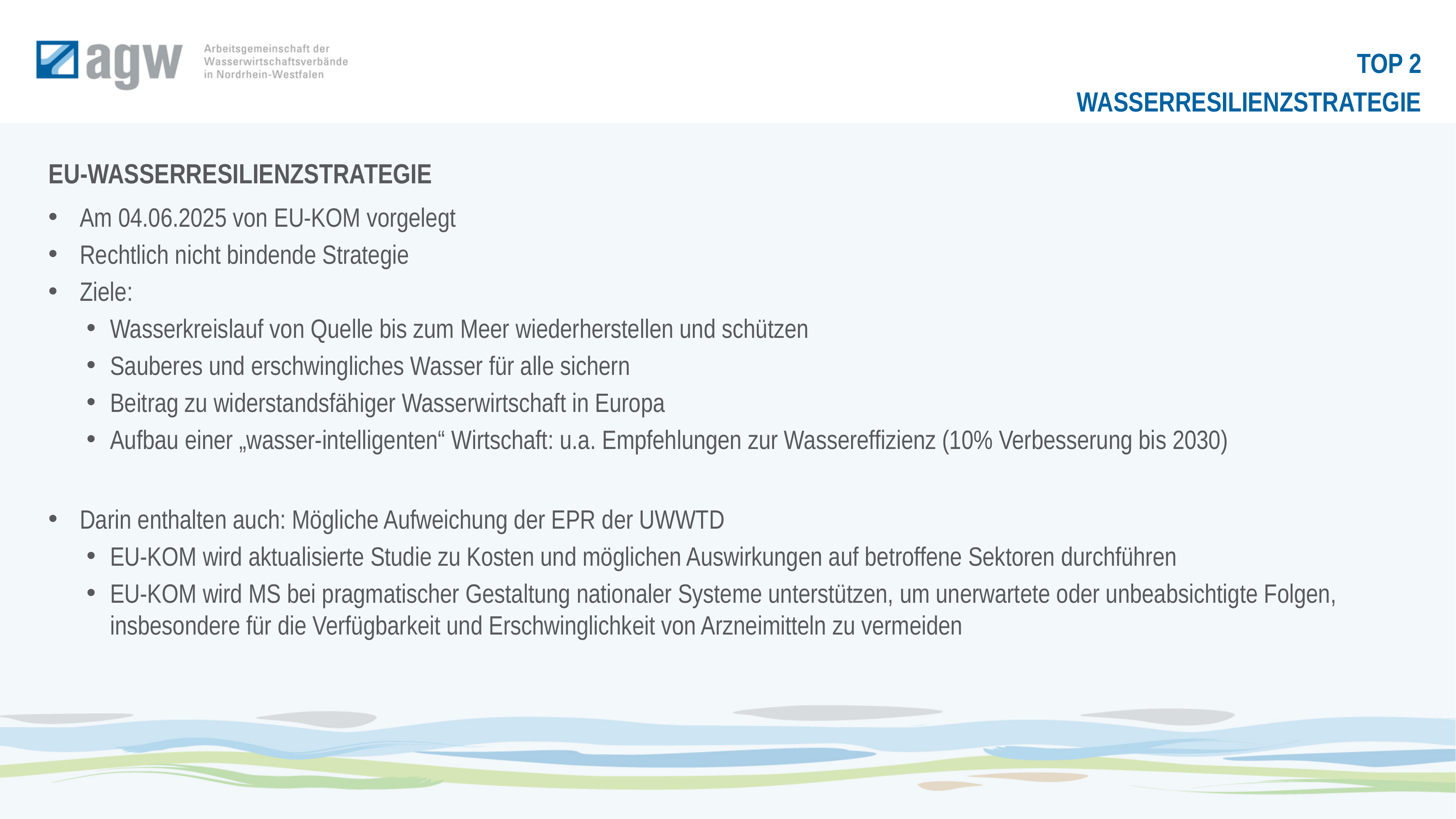

tOP 2
Wasserresilienzstrategie
EU-Wasserresilienzstrategie
Am 04.06.2025 von EU-KOM vorgelegt
Rechtlich nicht bindende Strategie
Ziele:
Wasserkreislauf von Quelle bis zum Meer wiederherstellen und schützen
Sauberes und erschwingliches Wasser für alle sichern
Beitrag zu widerstandsfähiger Wasserwirtschaft in Europa
Aufbau einer „wasser-intelligenten“ Wirtschaft: u.a. Empfehlungen zur Wassereffizienz (10% Verbesserung bis 2030)

Darin enthalten auch: Mögliche Aufweichung der EPR der UWWTD
EU-KOM wird aktualisierte Studie zu Kosten und möglichen Auswirkungen auf betroffene Sektoren durchführen
EU-KOM wird MS bei pragmatischer Gestaltung nationaler Systeme unterstützen, um unerwartete oder unbeabsichtigte Folgen, insbesondere für die Verfügbarkeit und Erschwinglichkeit von Arzneimitteln zu vermeiden